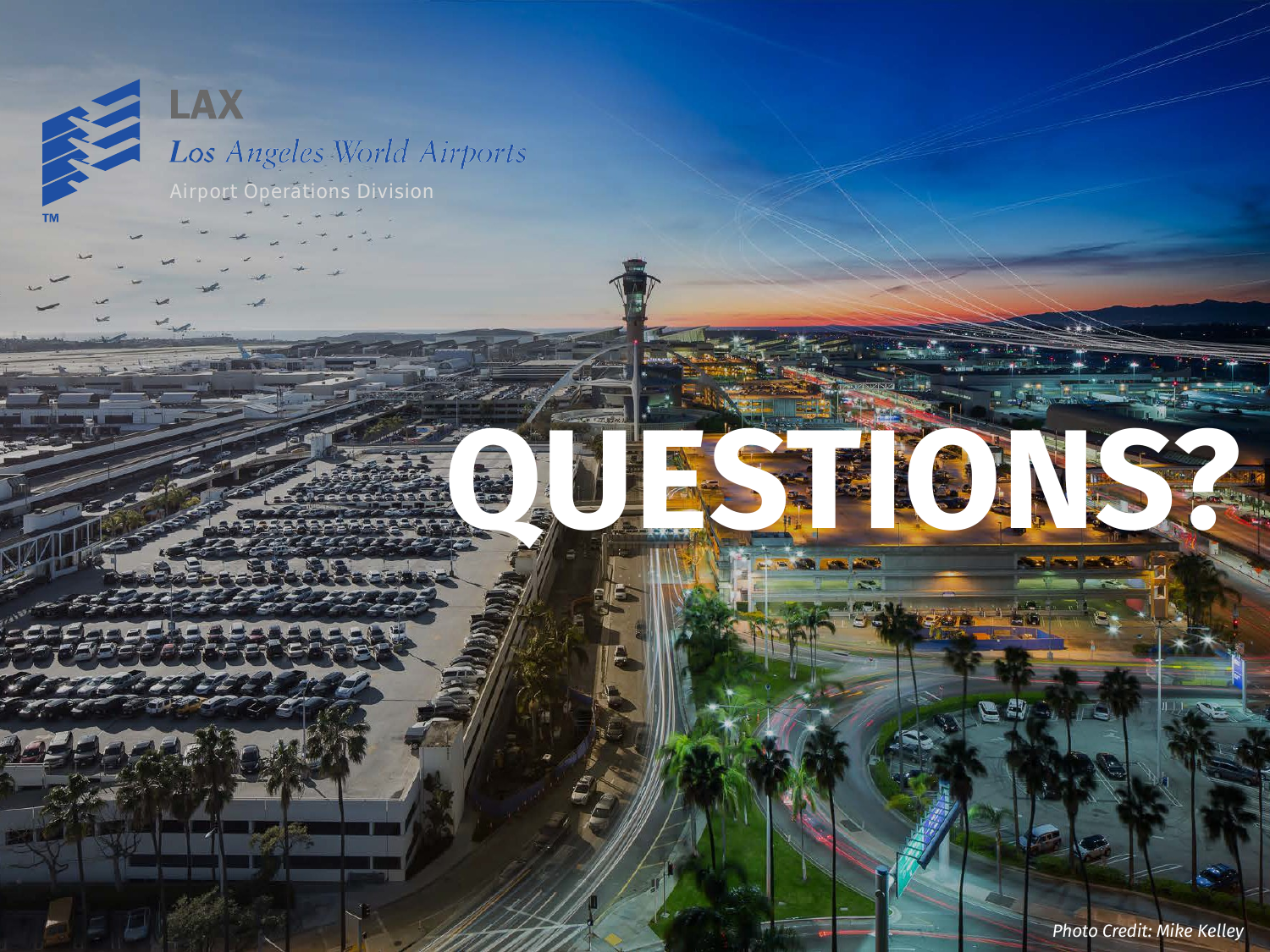

Airport Operations Division

# QUESTIONS?
Photo Credit: Mike Kelley